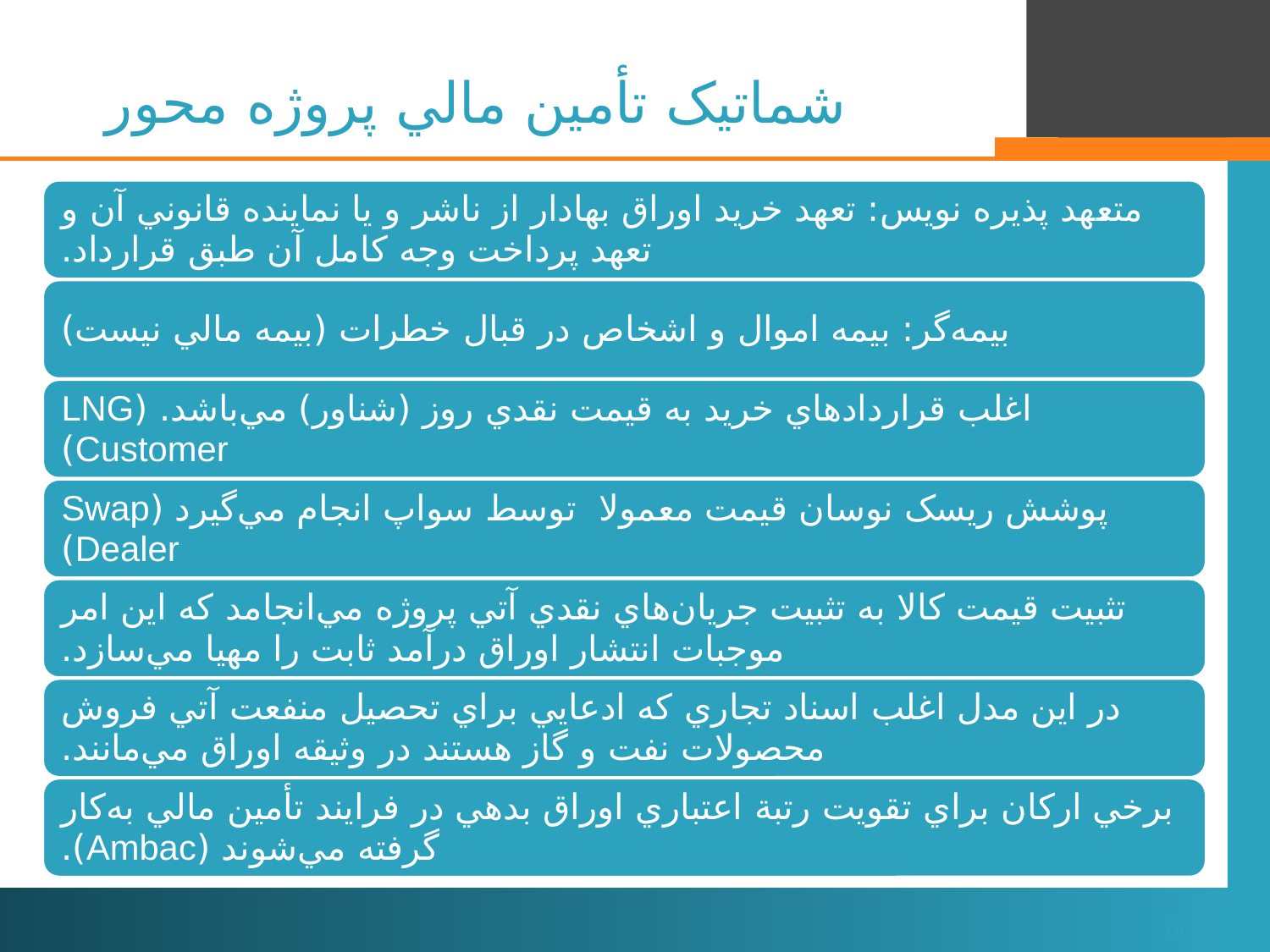

# شماتيک تأمين مالي پروژه محور
بيمه‌گر: بيمه اموال و اشخاص در قبال خطرات (بيمه مالي نيست)
88